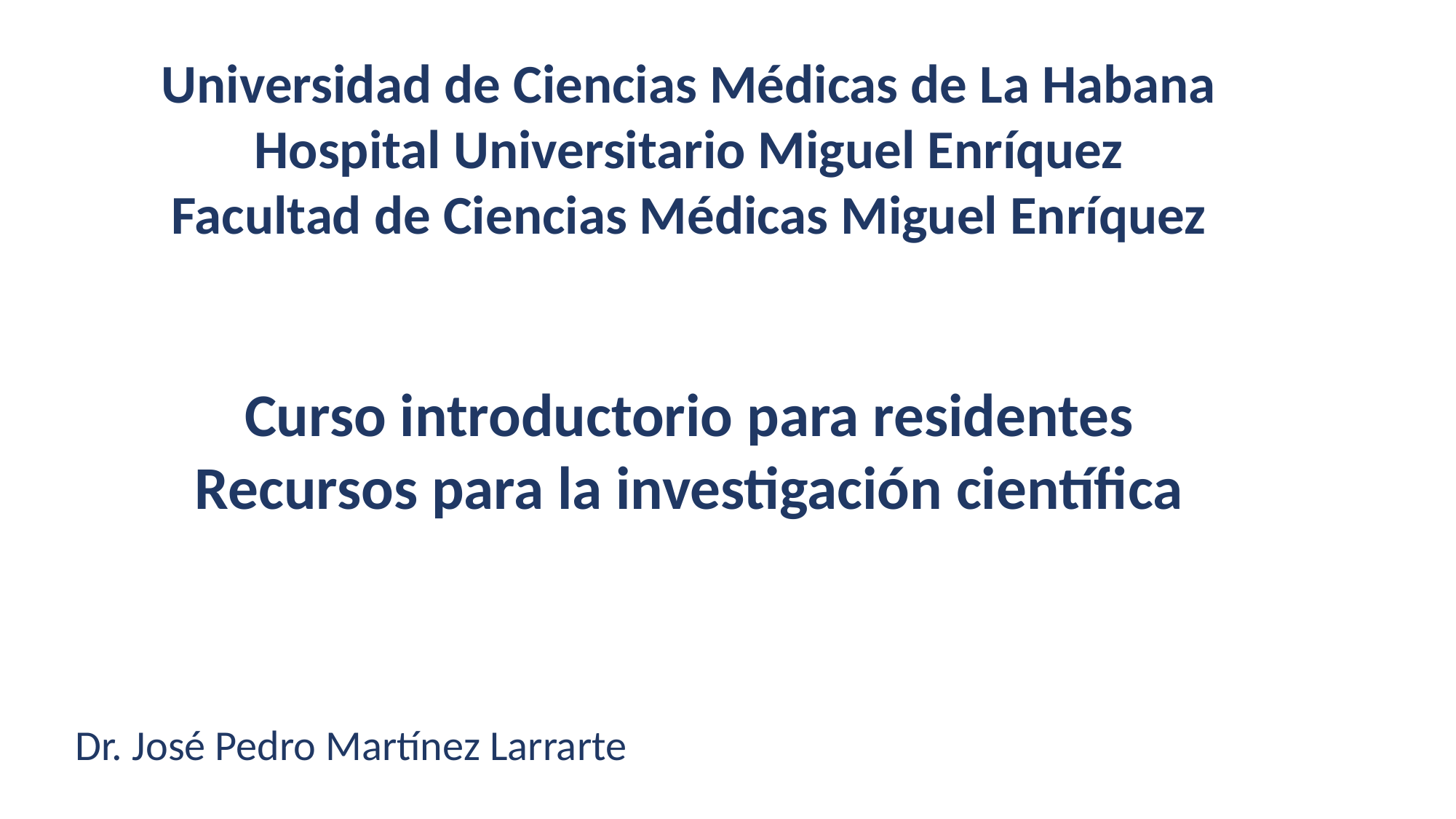

Universidad de Ciencias Médicas de La Habana
Hospital Universitario Miguel Enríquez
Facultad de Ciencias Médicas Miguel Enríquez

Curso introductorio para residentes
Recursos para la investigación científica

Dr. José Pedro Martínez Larrarte